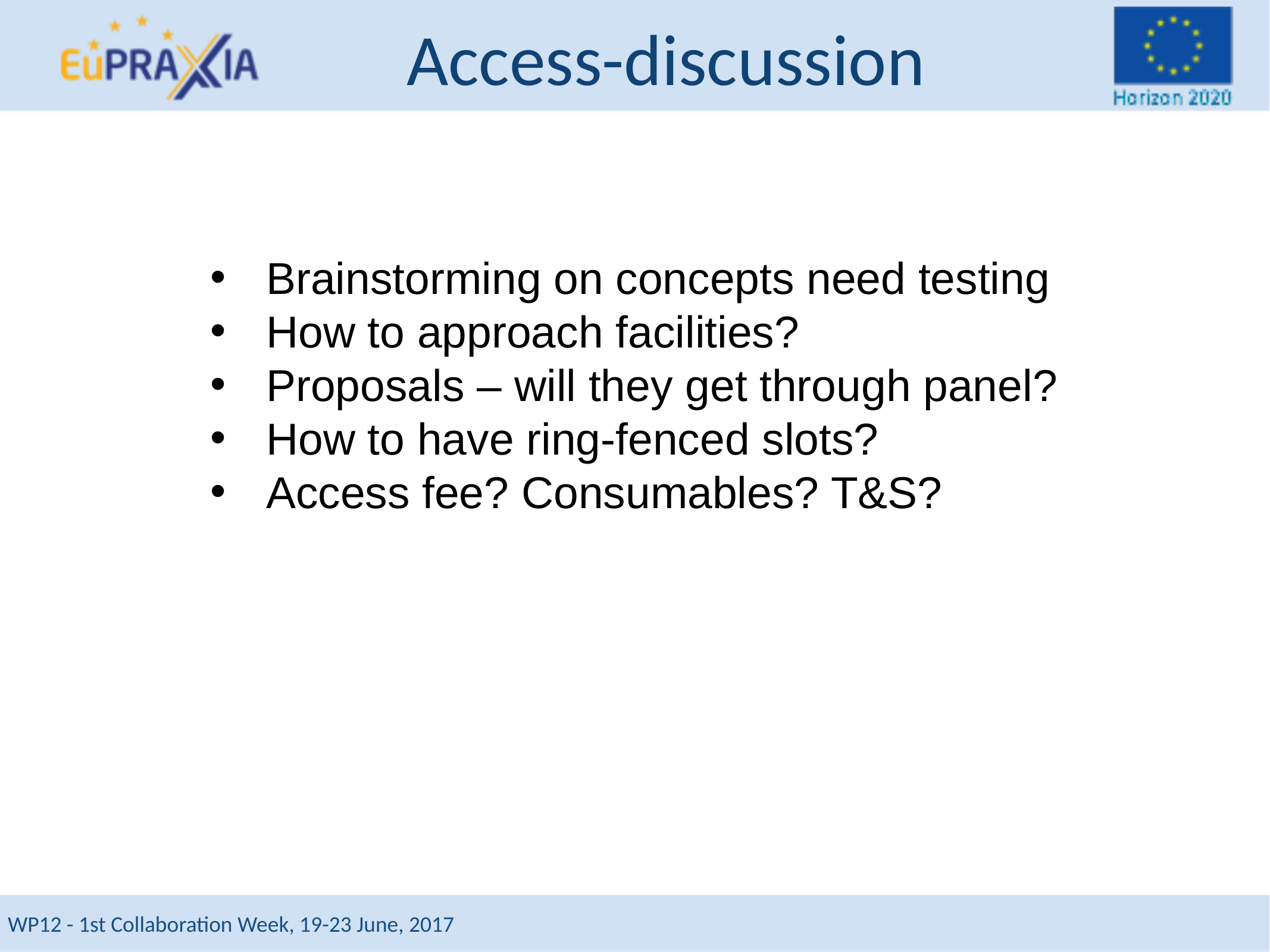

# Access-discussion
Brainstorming on concepts need testing
How to approach facilities?
Proposals – will they get through panel?
How to have ring-fenced slots?
Access fee? Consumables? T&S?